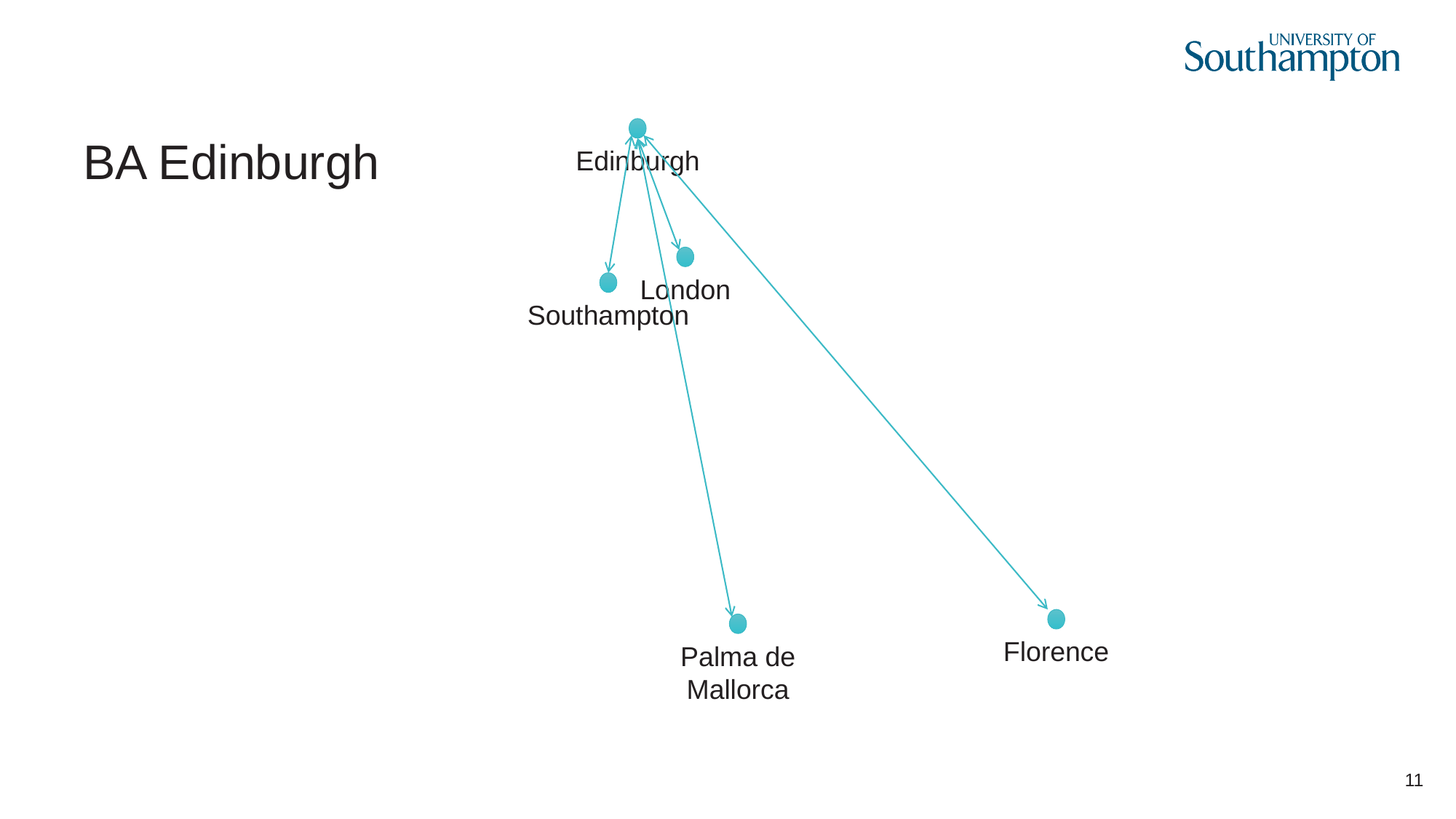

# BA Edinburgh

Edinburgh

London

Southampton

Florence

Palma de Mallorca